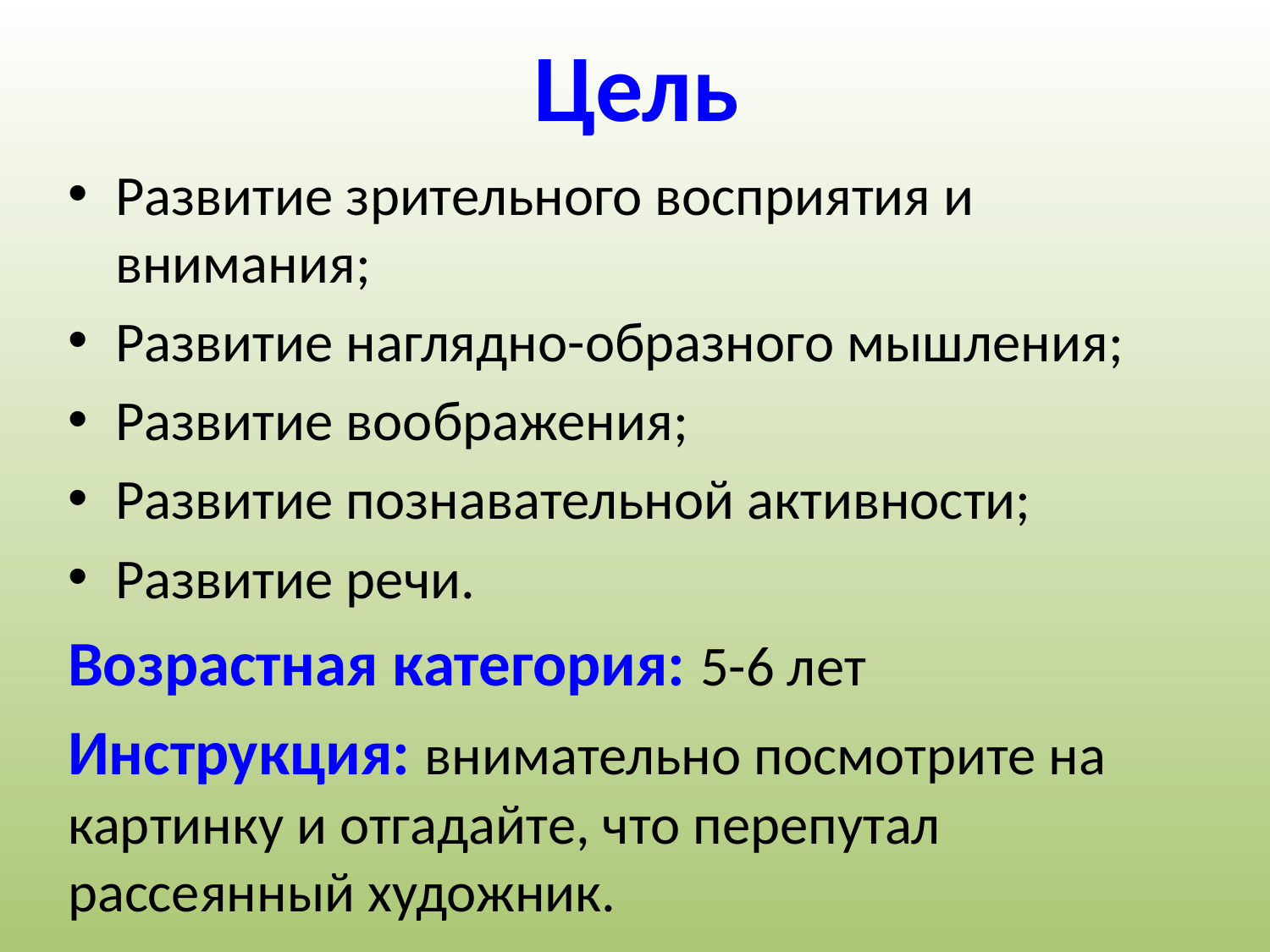

# Цель
Развитие зрительного восприятия и внимания;
Развитие наглядно-образного мышления;
Развитие воображения;
Развитие познавательной активности;
Развитие речи.
Возрастная категория: 5-6 лет
Инструкция: внимательно посмотрите на картинку и отгадайте, что перепутал рассеянный художник.